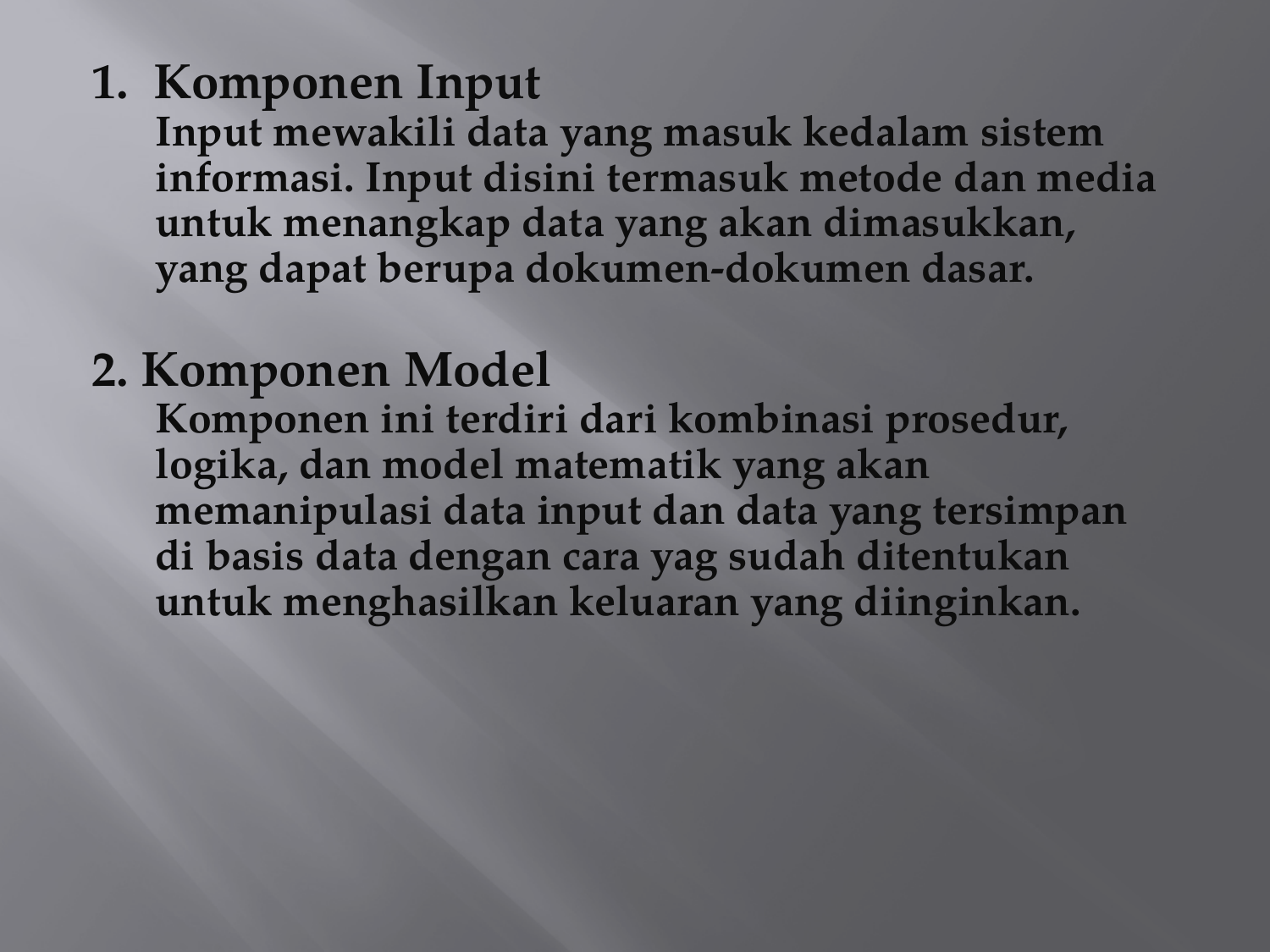

1.  Komponen Input
Input mewakili data yang masuk kedalam sistem informasi. Input disini termasuk metode dan media untuk menangkap data yang akan dimasukkan, yang dapat berupa dokumen-dokumen dasar.
2. Komponen Model
Komponen ini terdiri dari kombinasi prosedur, logika, dan model matematik yang akan memanipulasi data input dan data yang tersimpan di basis data dengan cara yag sudah ditentukan untuk menghasilkan keluaran yang diinginkan.